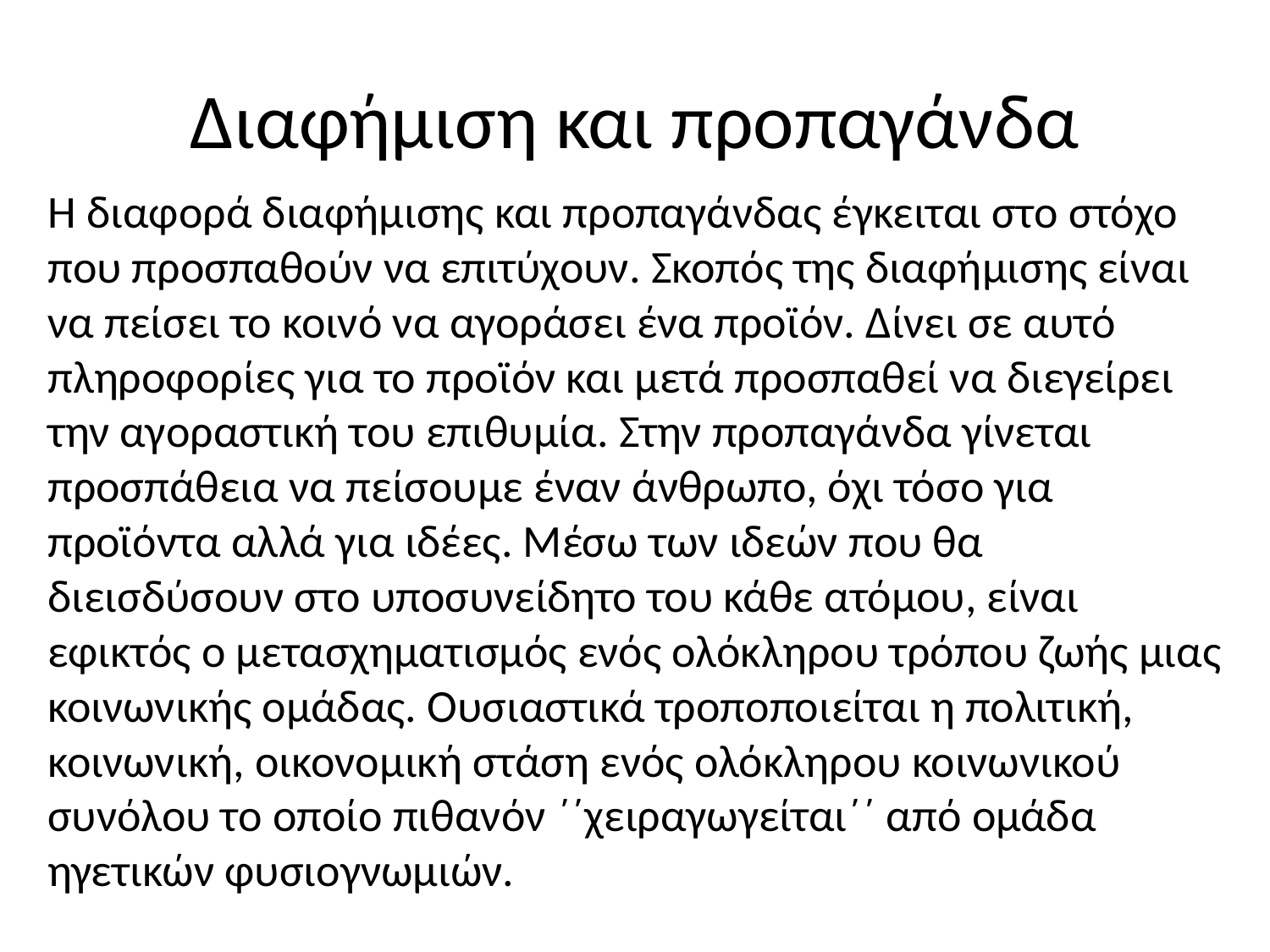

# Διαφήμιση και προπαγάνδα
Η διαφορά διαφήμισης και προπαγάνδας έγκειται στο στόχο που προσπαθούν να επιτύχουν. Σκοπός της διαφήμισης είναι να πείσει το κοινό να αγοράσει ένα προϊόν. Δίνει σε αυτό πληροφορίες για το προϊόν και μετά προσπαθεί να διεγείρει την αγοραστική του επιθυμία. Στην προπαγάνδα γίνεται προσπάθεια να πείσουμε έναν άνθρωπο, όχι τόσο για προϊόντα αλλά για ιδέες. Μέσω των ιδεών που θα διεισδύσουν στο υποσυνείδητο του κάθε ατόμου, είναι εφικτός ο μετασχηματισμός ενός ολόκληρου τρόπου ζωής μιας κοινωνικής ομάδας. Ουσιαστικά τροποποιείται η πολιτική, κοινωνική, οικονομική στάση ενός ολόκληρου κοινωνικού συνόλου το οποίο πιθανόν ΄΄χειραγωγείται΄΄ από ομάδα ηγετικών φυσιογνωμιών.